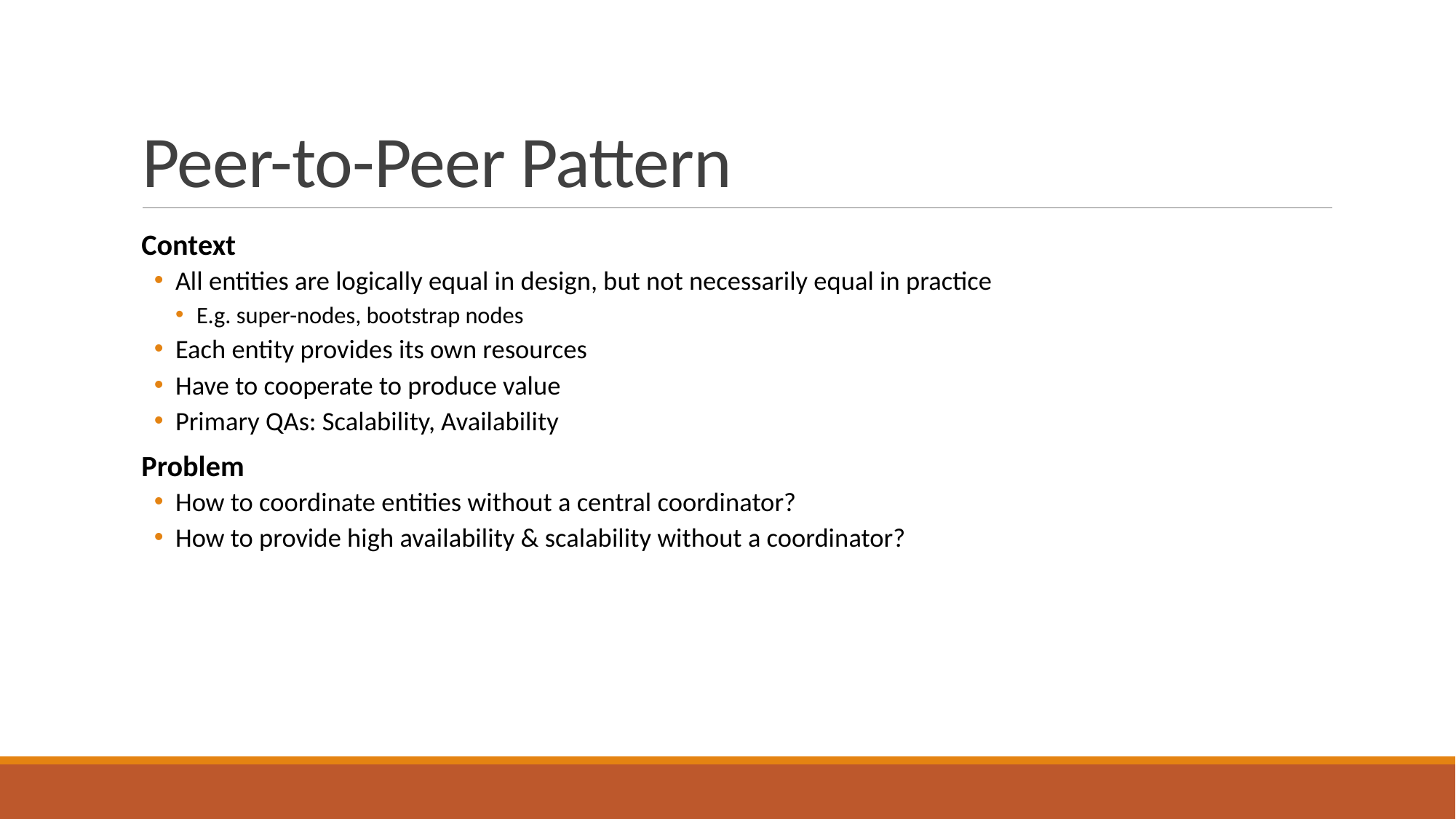

# Peer-to-Peer Pattern
Context
All entities are logically equal in design, but not necessarily equal in practice
E.g. super-nodes, bootstrap nodes
Each entity provides its own resources
Have to cooperate to produce value
Primary QAs: Scalability, Availability
Problem
How to coordinate entities without a central coordinator?
How to provide high availability & scalability without a coordinator?